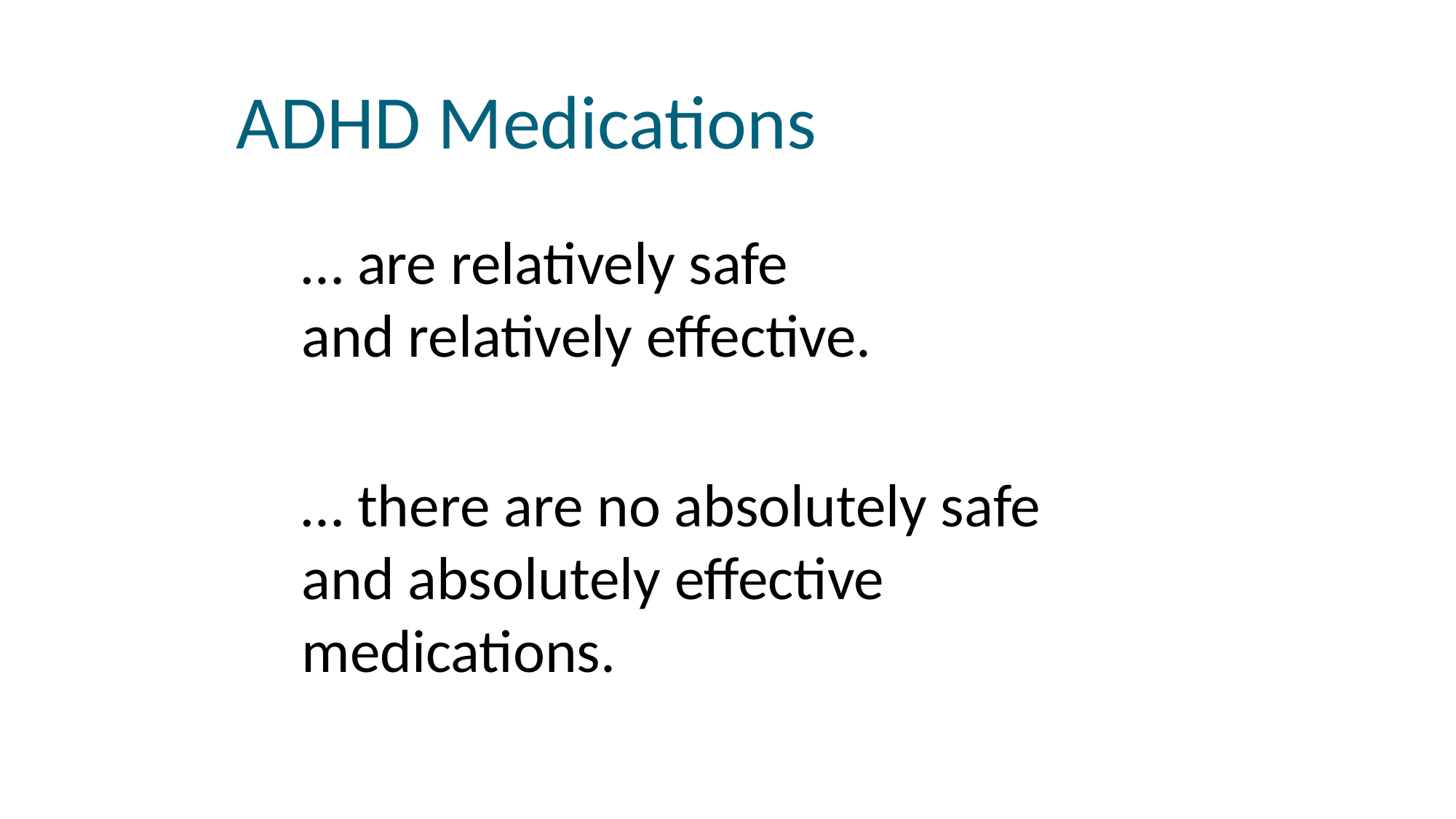

# ADHD Medications
… are relatively safe
and relatively effective.

… there are no absolutely safe and absolutely effective medications.